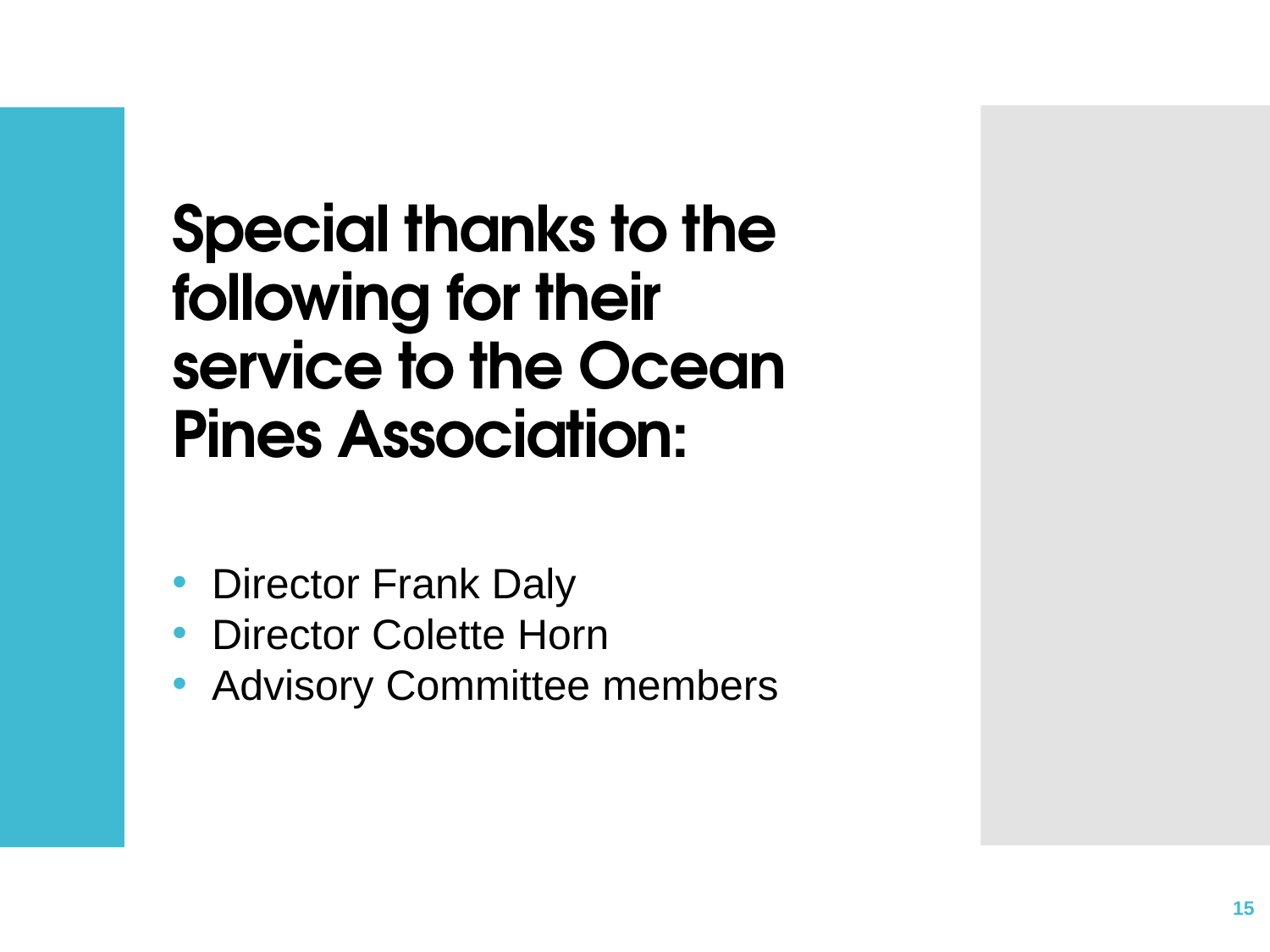

# Special thanks to the following for their service to the Ocean Pines Association:
Director Frank Daly
Director Colette Horn
Advisory Committee members
15